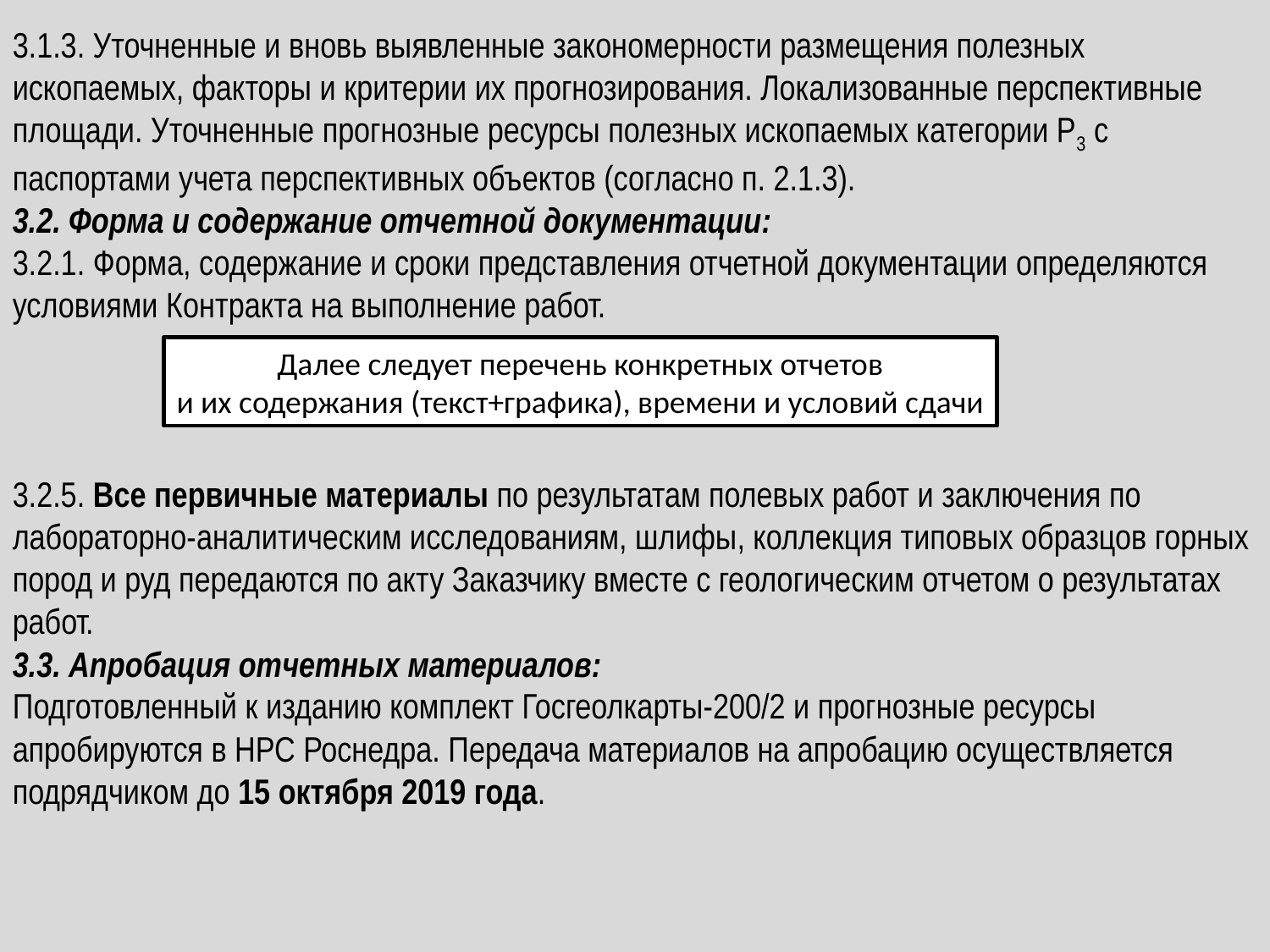

3.1.3. Уточненные и вновь выявленные закономерности размещения полезных ископаемых, факторы и критерии их прогнозирования. Локализованные перспективные площади. Уточненные прогнозные ресурсы полезных ископаемых категории Р3 с паспортами учета перспективных объектов (согласно п. 2.1.3).
3.2. Форма и содержание отчетной документации:
3.2.1. Форма, содержание и сроки представления отчетной документации определяются условиями Контракта на выполнение работ.
Далее следует перечень конкретных отчетов
и их содержания (текст+графика), времени и условий сдачи
3.2.5. Все первичные материалы по результатам полевых работ и заключения по лабораторно-аналитическим исследованиям, шлифы, коллекция типовых образцов горных пород и руд передаются по акту Заказчику вместе с геологическим отчетом о результатах работ.
3.3. Апробация отчетных материалов:
Подготовленный к изданию комплект Госгеолкарты-200/2 и прогнозные ресурсы апробируются в НРС Роснедра. Передача материалов на апробацию осуществляется подрядчиком до 15 октября 2019 года.